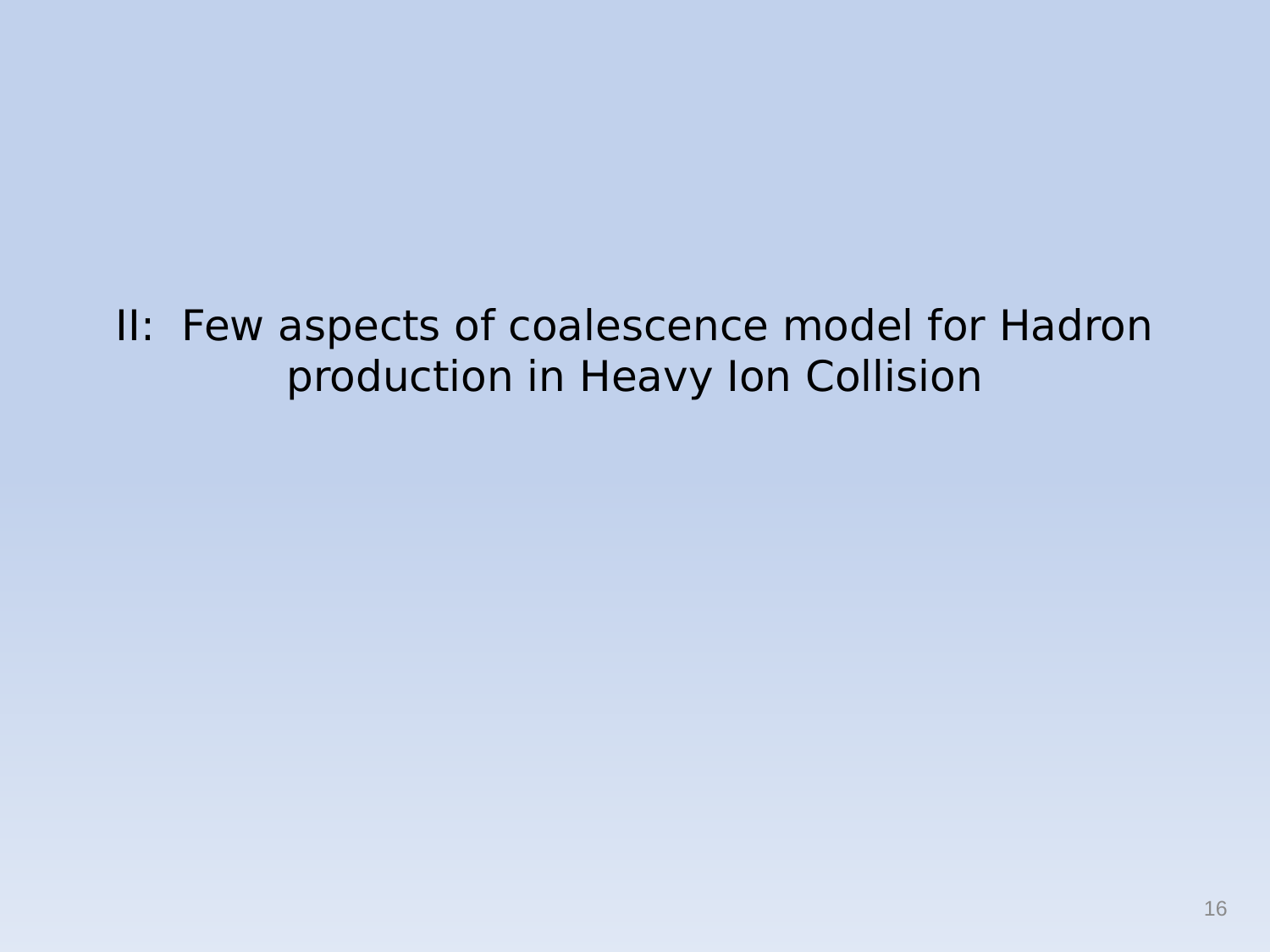

II:  Few aspects of coalescence model for Hadron production in Heavy Ion Collision
16